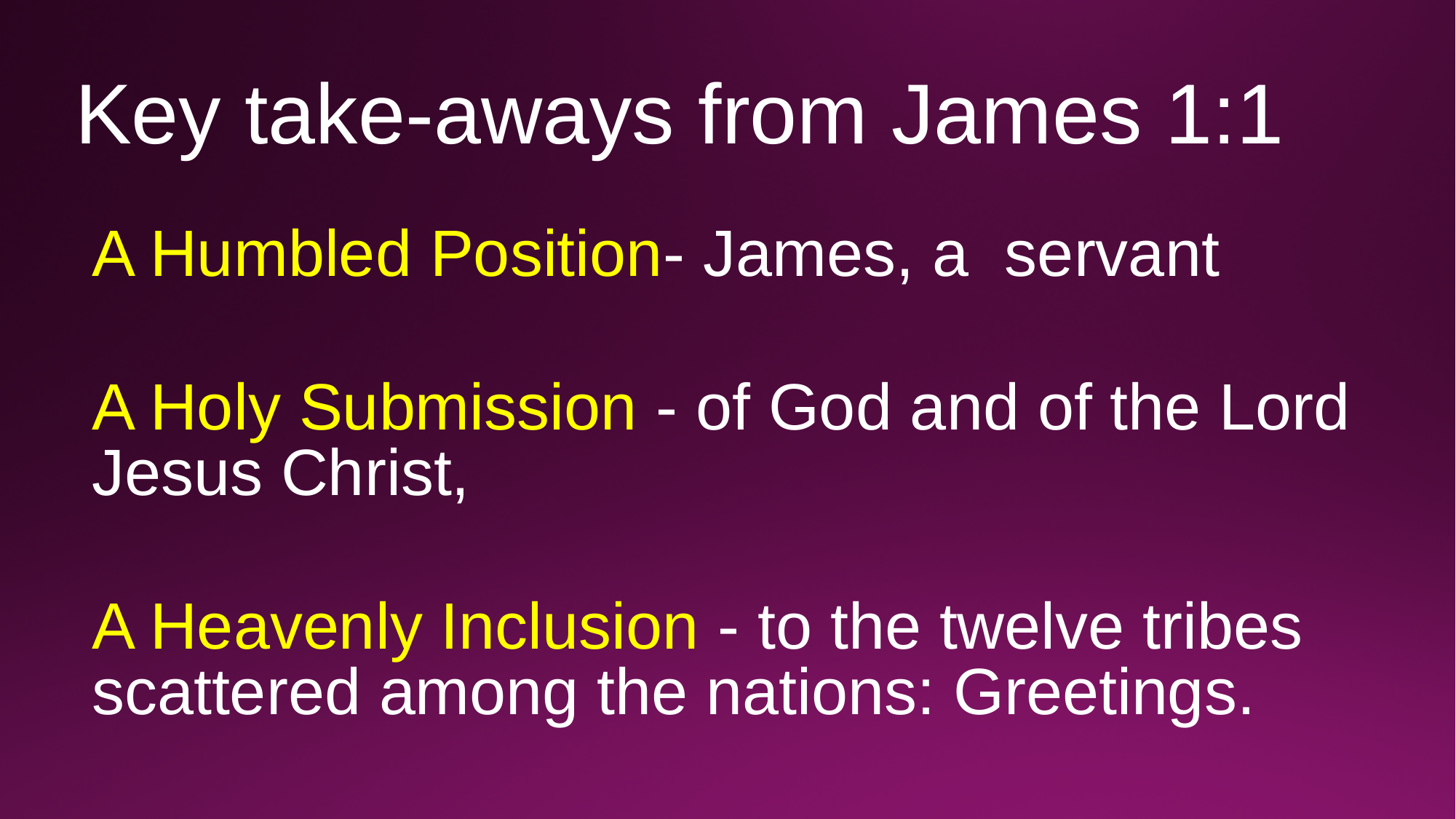

# Key take-aways from James 1:1
A Humbled Position- James, a  servant

A Holy Submission - of God and of the Lord Jesus Christ,

A Heavenly Inclusion - to the twelve tribes scattered among the nations: Greetings.